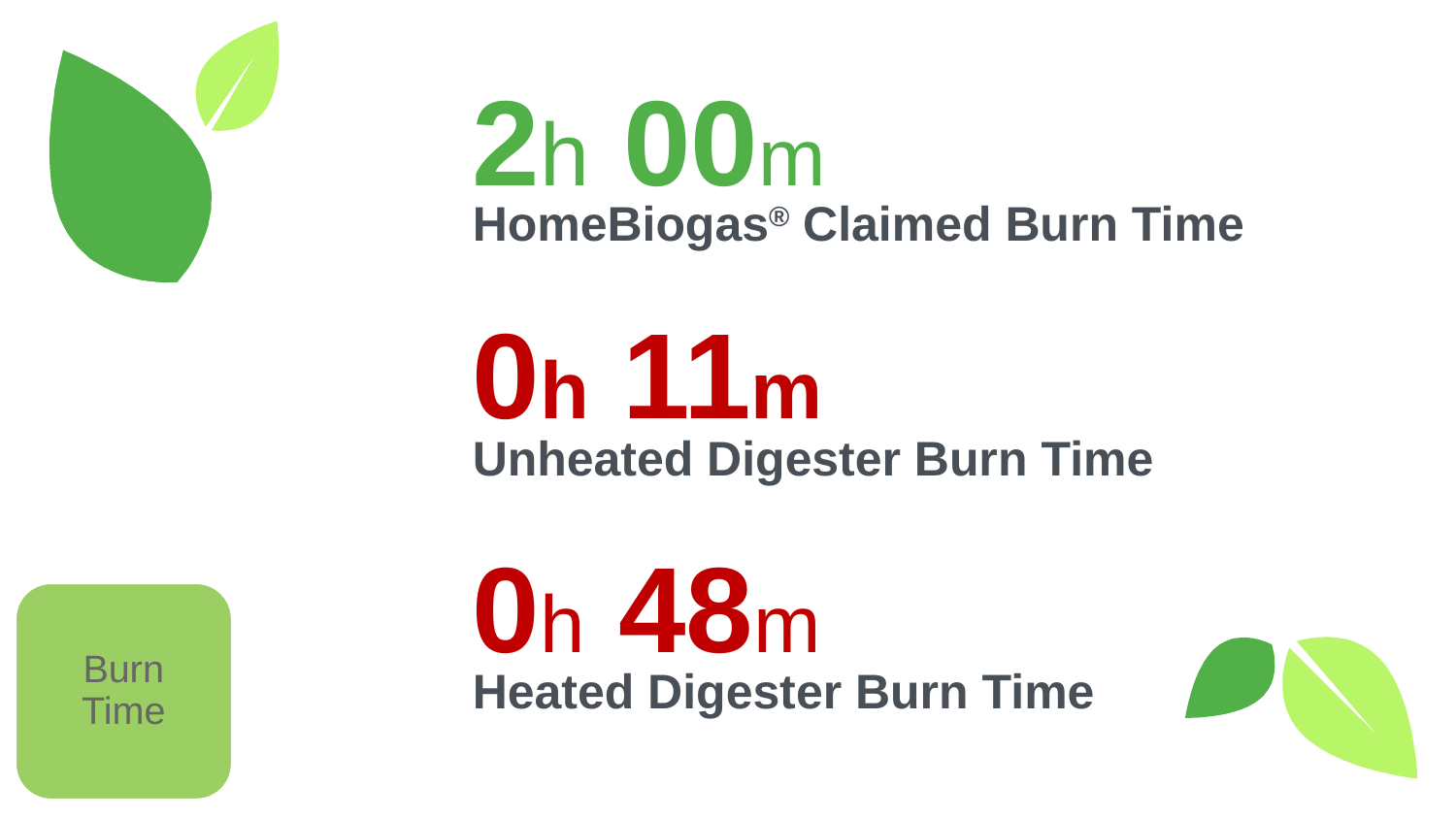

2h 00m
HomeBiogas® Claimed Burn Time
0h 11m
Unheated Digester Burn Time
0h 48m

Burn Time
Heated Digester Burn Time